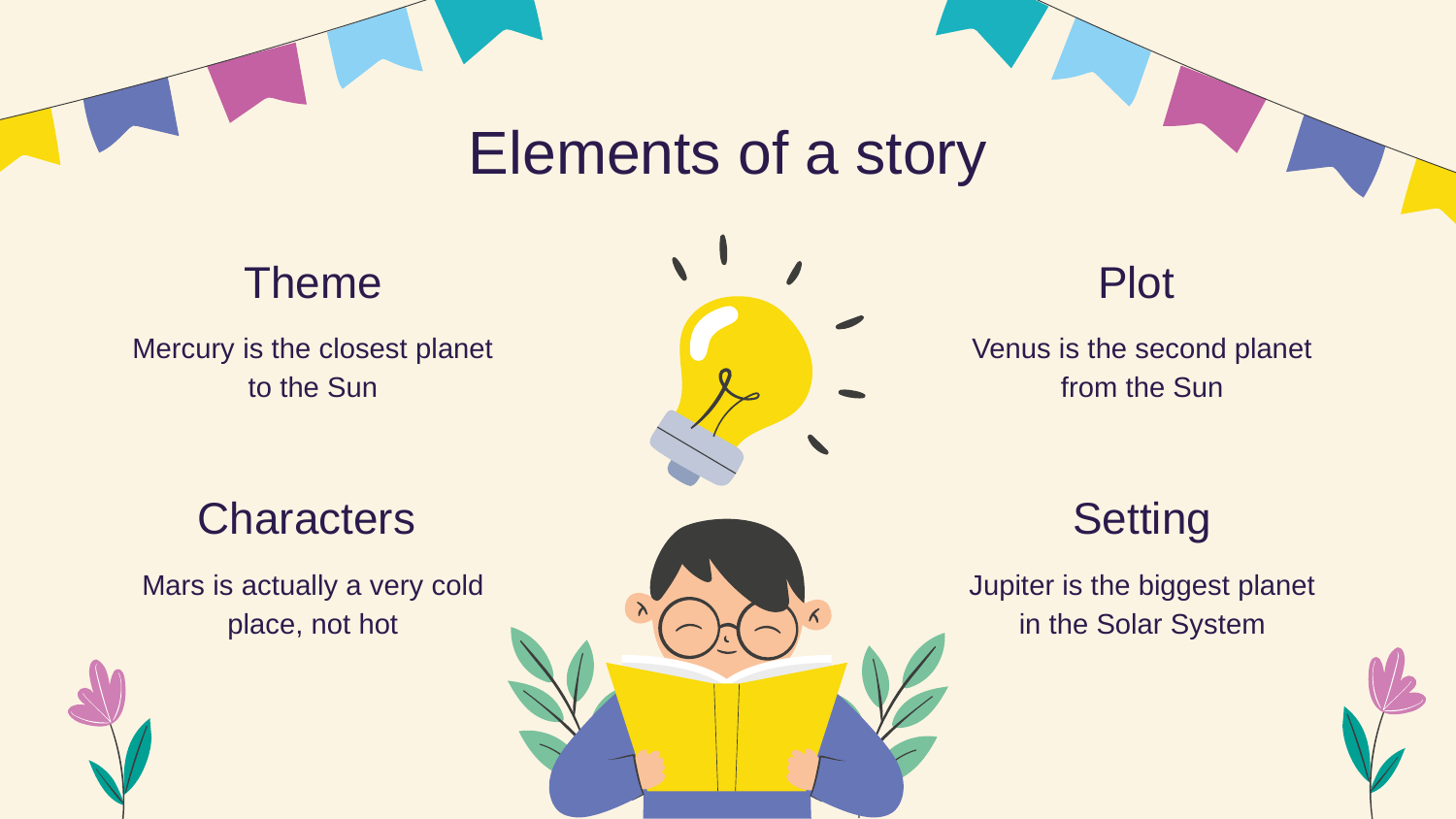

# Elements of a story

Theme
Plot
Venus is the second planet from the Sun
Mercury is the closest planet to the Sun
Characters
Setting

Jupiter is the biggest planet in the Solar System
Mars is actually a very cold place, not hot